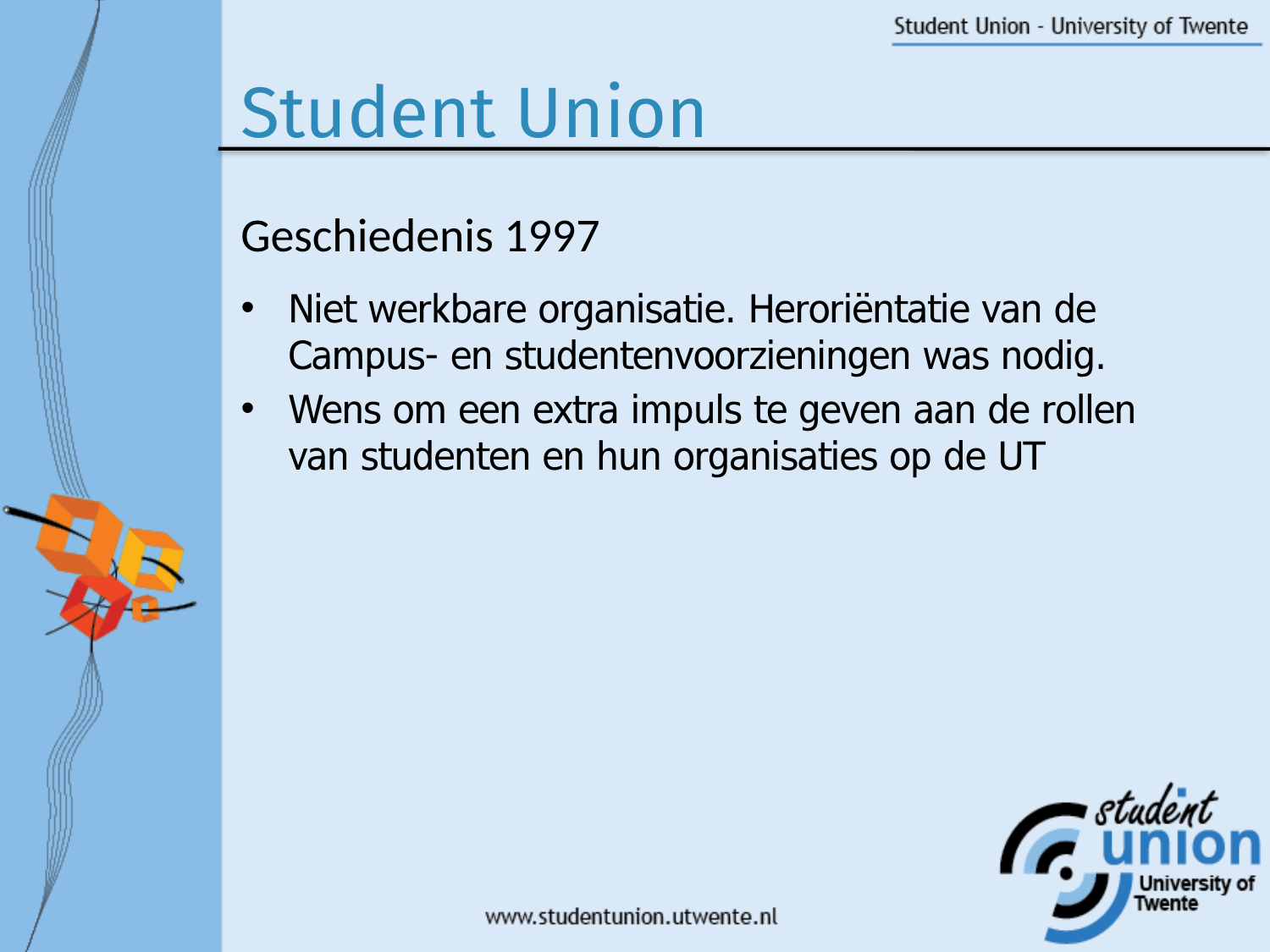

# Student Union
Geschiedenis 1997
Niet werkbare organisatie. Heroriëntatie van de Campus- en studentenvoorzieningen was nodig.
Wens om een extra impuls te geven aan de rollen van studenten en hun organisaties op de UT